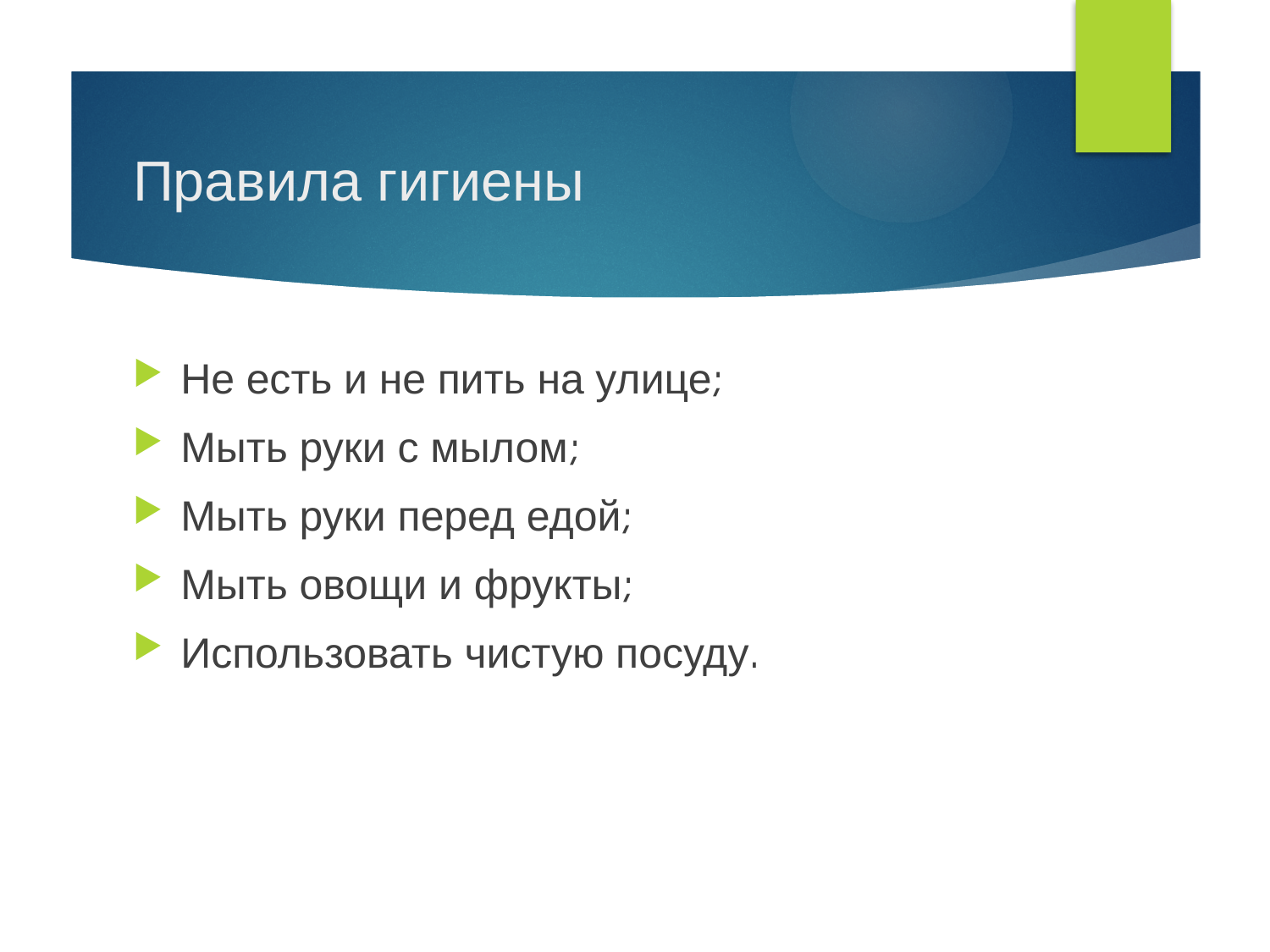

# Правила гигиены
Не есть и не пить на улице;
Мыть руки с мылом;
Мыть руки перед едой;
Мыть овощи и фрукты;
Использовать чистую посуду.